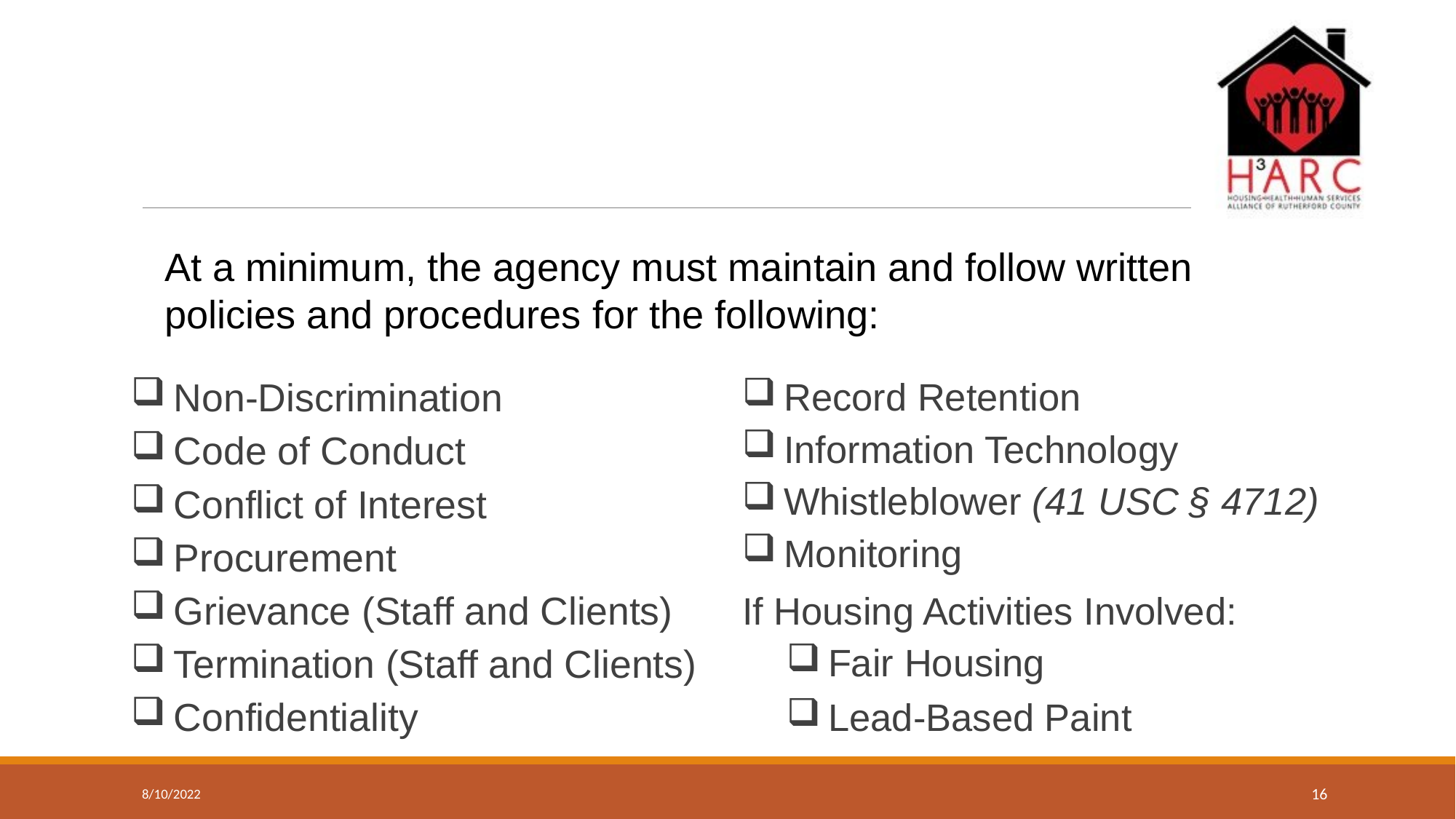

#
At a minimum, the agency must maintain and follow written policies and procedures for the following:
 Non-Discrimination
 Code of Conduct
 Conflict of Interest
 Procurement
 Grievance (Staff and Clients)
 Termination (Staff and Clients)
 Confidentiality
 Record Retention
 Information Technology
 Whistleblower (41 USC § 4712)
 Monitoring
If Housing Activities Involved:
 Fair Housing
 Lead-Based Paint

8/10/2022
16